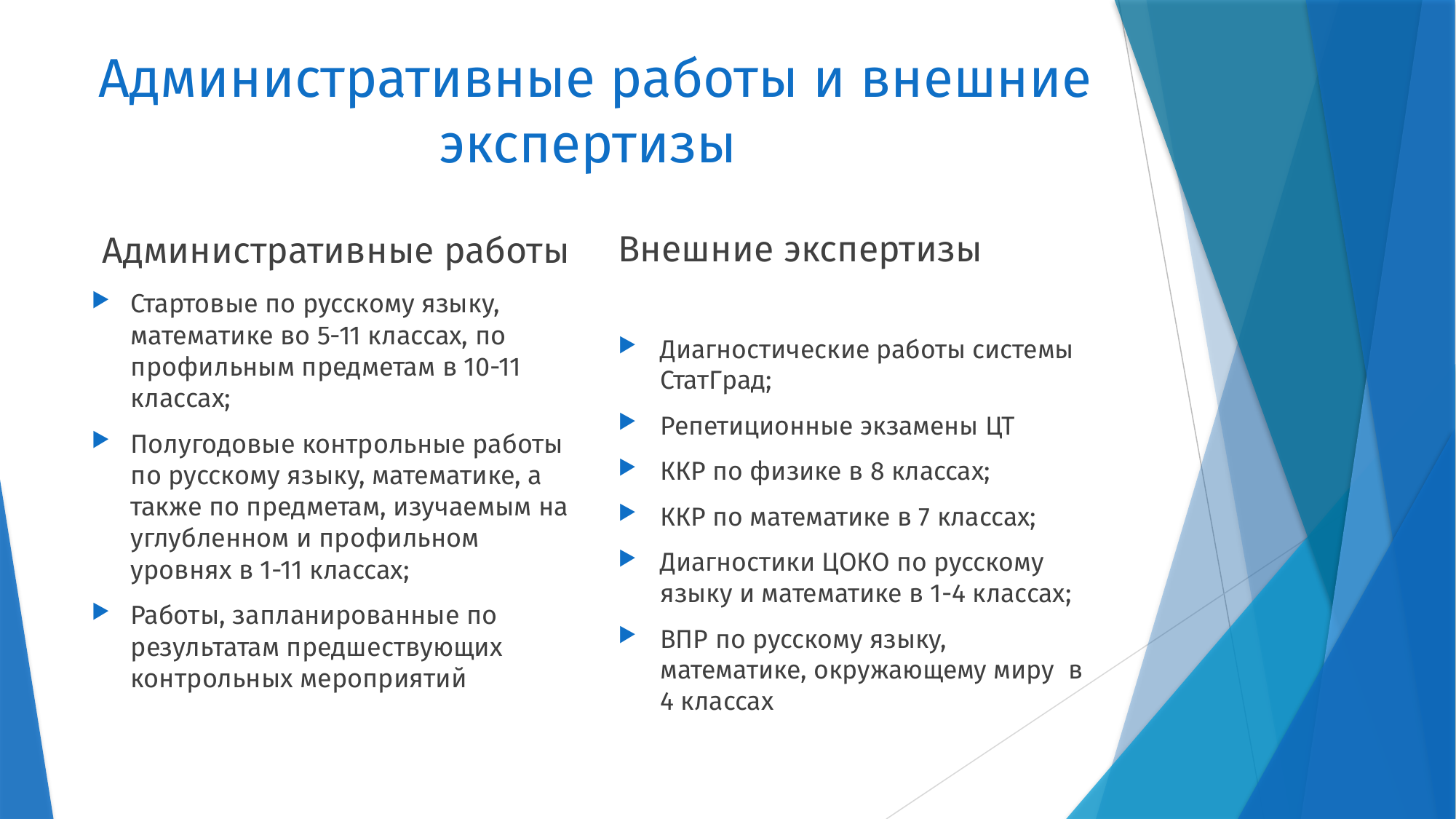

# Административные работы и внешние экспертизы
Внешние экспертизы
Административные работы
Стартовые по русскому языку, математике во 5-11 классах, по профильным предметам в 10-11 классах;
Полугодовые контрольные работы по русскому языку, математике, а также по предметам, изучаемым на углубленном и профильном уровнях в 1-11 классах;
Работы, запланированные по результатам предшествующих контрольных мероприятий

Диагностические работы системы СтатГрад;
Репетиционные экзамены ЦТ
ККР по физике в 8 классах;
ККР по математике в 7 классах;
Диагностики ЦОКО по русскому языку и математике в 1-4 классах;
ВПР по русскому языку, математике, окружающему миру  в 4 классах